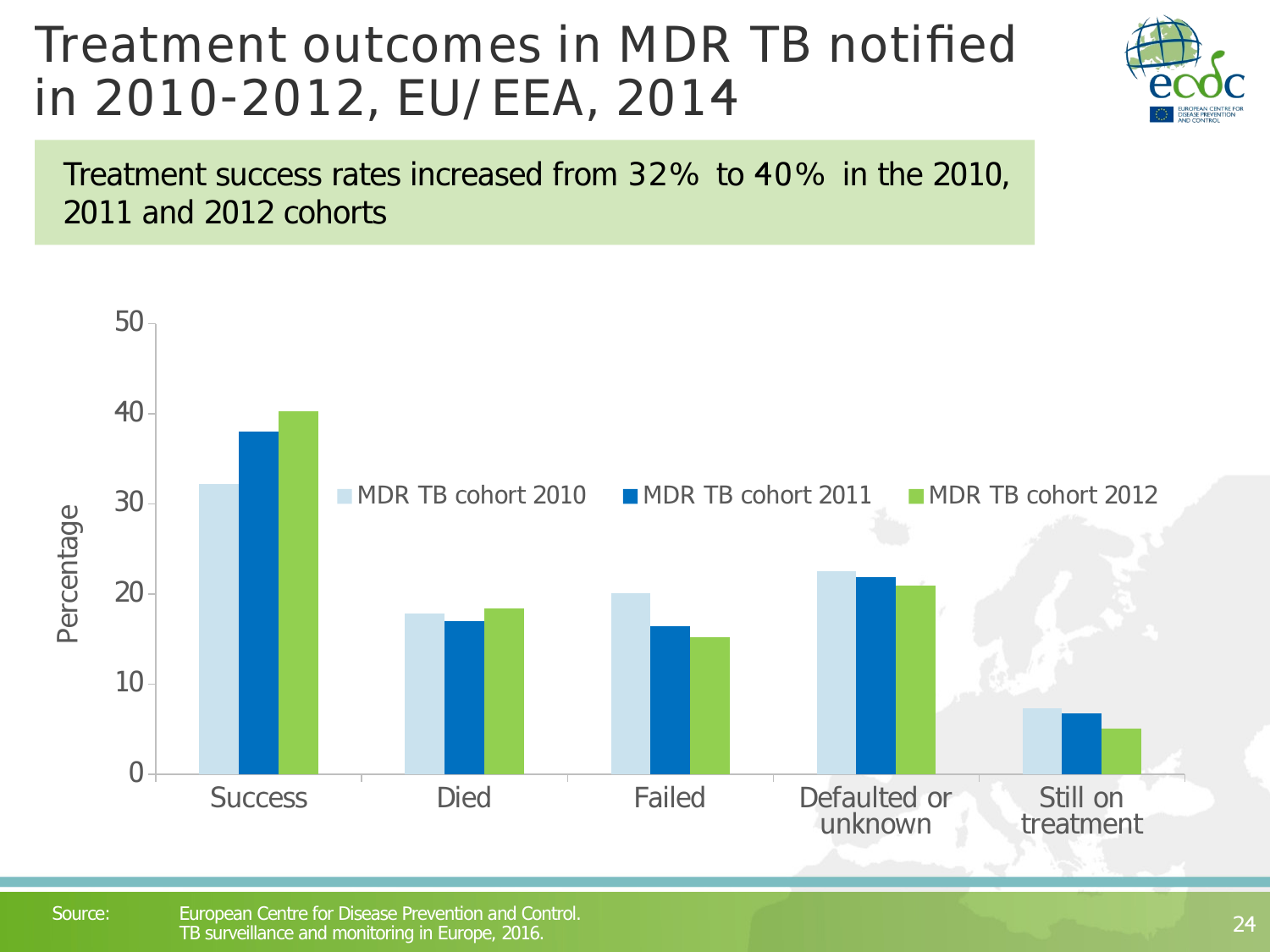

# Treatment outcomes in MDR TB notified in 2010-2012, EU/EEA, 2014
Treatment success rates increased from 32% to 40% in the 2010, 2011 and 2012 cohorts

### Chart

| Category | MDR TB cohort 2010 | MDR TB cohort 2011 | MDR TB cohort 2012 |
|---|---|---|---|
| Success | 32.24163027656478 | 38.02308802308802 | 40.27210884353741 |
| Died | 17.831149927219798 | 16.955266955266957 | 18.435374149659864 |
| Failed | 20.087336244541483 | 16.37806637806638 | 15.238095238095239 |
| Defaulted or unknown | 22.489082969432314 | 21.861471861471863 | 20.952380952380953 |
| Still on treatment | 7.3508005822416305 | 6.782106782106783 | 5.1020408163265305 |
Source: 	European Centre for Disease Prevention and Control.
	TB surveillance and monitoring in Europe, 2016.

24